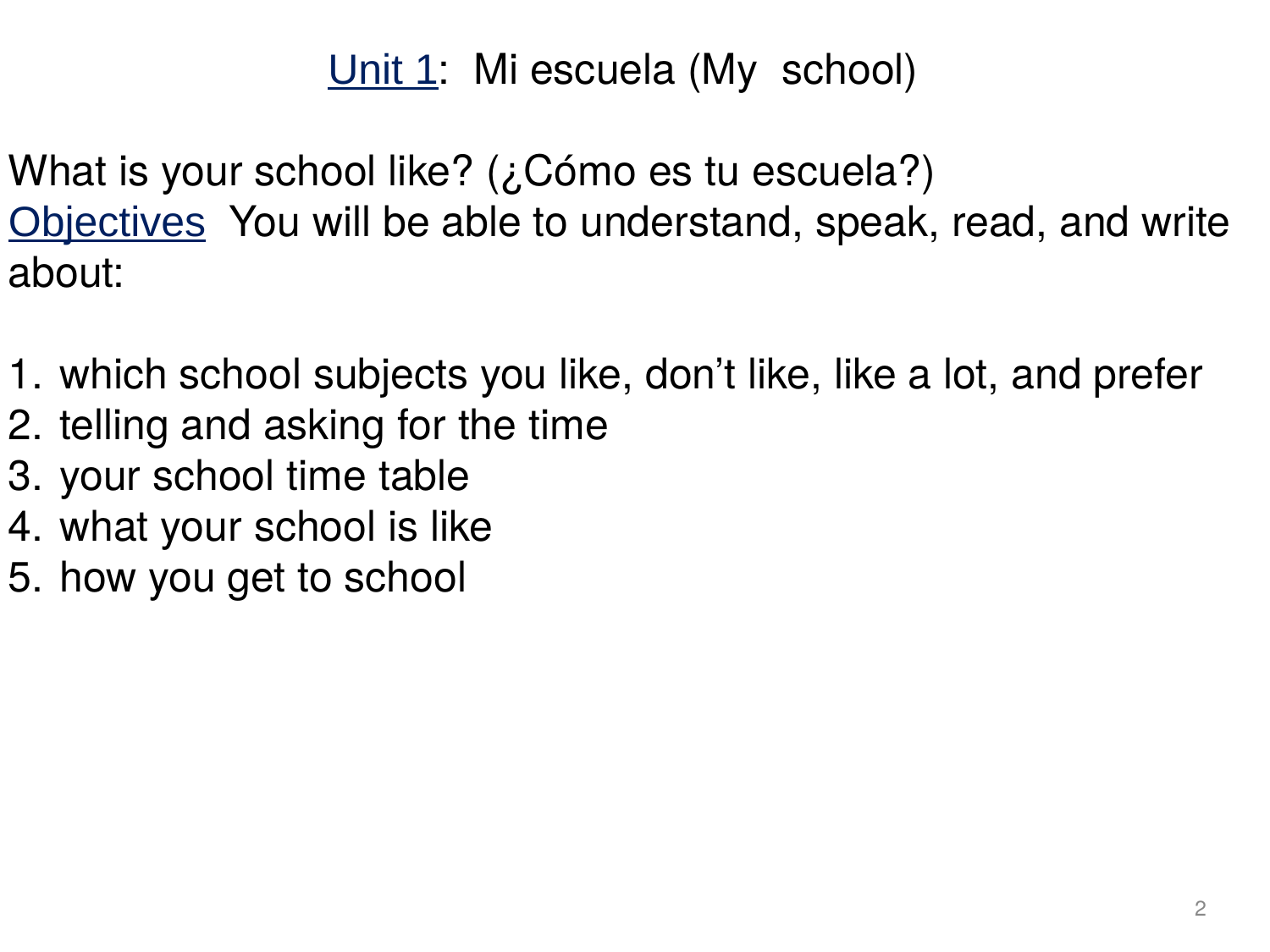

Unit 1:  Mi escuela (My  school)

What is your school like? (¿Cómo es tu escuela?)
Objectives  You will be able to understand, speak, read, and write
about:

which school subjects you like, don’t like, like a lot, and prefer
telling and asking for the time
your school time table
what your school is like
how you get to school
2